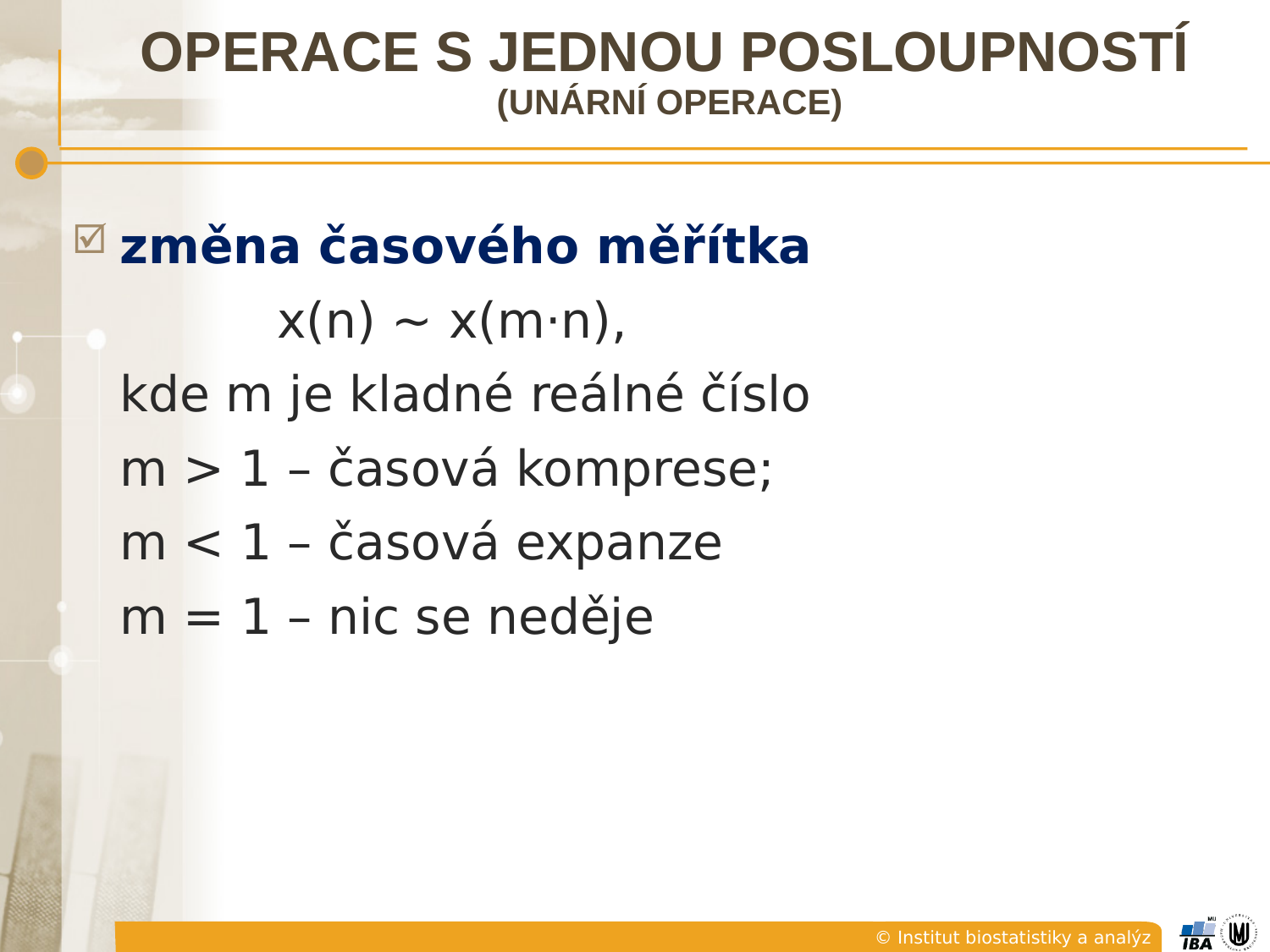

# OPERACE S JEDNOU posloupností (Unární operace)
změna časového měřítka
x(n) ~ x(m·n),
	kde m je kladné reálné číslo
	m > 1 – časová komprese;
	m < 1 – časová expanze
	m = 1 – nic se neděje